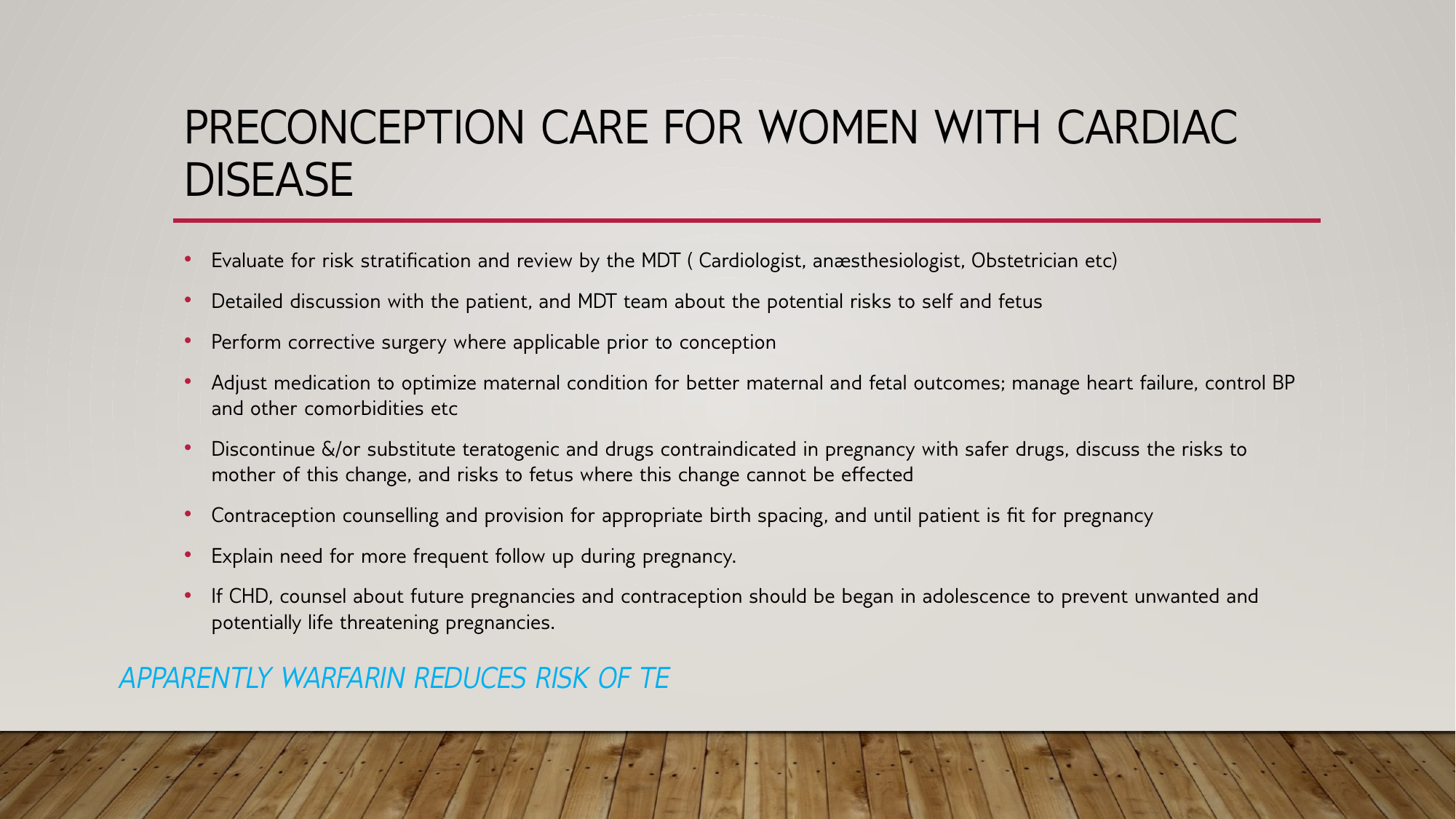

# PRECONCEPTION CARE FOR WOMEN WITH CARDIAC DISEASE
Evaluate for risk stratification and review by the MDT ( Cardiologist, anaesthesiologist, Obstetrician etc)
Detailed discussion with the patient, and MDT team about the potential risks to self and fetus
Perform corrective surgery where applicable prior to conception
Adjust medication to optimize maternal condition for better maternal and fetal outcomes; manage heart failure, control BP and other comorbidities etc
Discontinue &/or substitute teratogenic and drugs contraindicated in pregnancy with safer drugs, discuss the risks to mother of this change, and risks to fetus where this change cannot be effected
Contraception counselling and provision for appropriate birth spacing, and until patient is fit for pregnancy
Explain need for more frequent follow up during pregnancy.
If CHD, counsel about future pregnancies and contraception should be began in adolescence to prevent unwanted and potentially life threatening pregnancies.
APPARENTLY WARFARIN REDUCES RISK OF TE